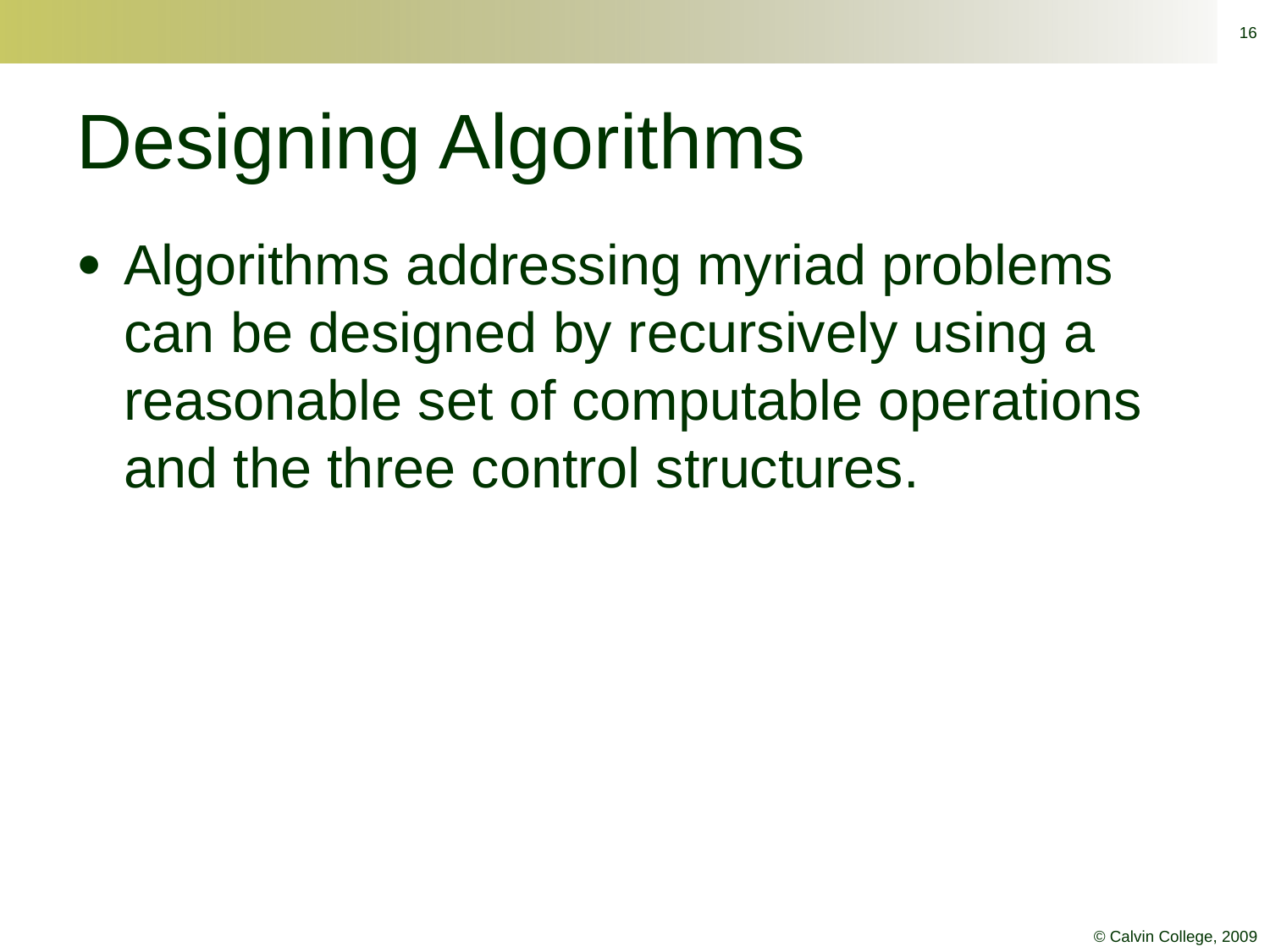

16
# Designing Algorithms

Algorithms addressing myriad problems can be designed by recursively using a reasonable set of computable operations and the three control structures.